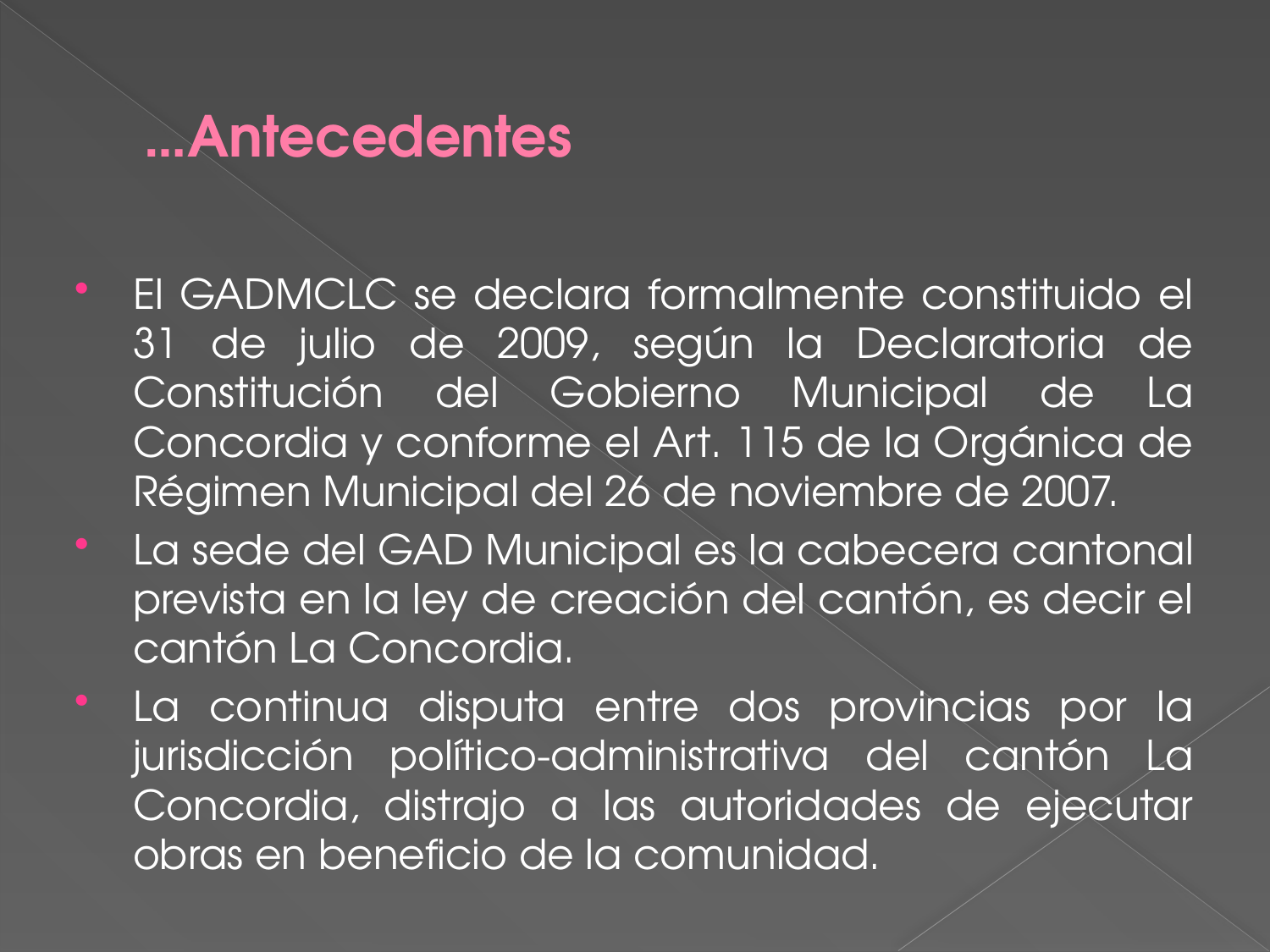

# …Antecedentes
El GADMCLC se declara formalmente constituido el 31 de julio de 2009, según la Declaratoria de Constitución del Gobierno Municipal de La Concordia y conforme el Art. 115 de la Orgánica de Régimen Municipal del 26 de noviembre de 2007.
La sede del GAD Municipal es la cabecera cantonal prevista en la ley de creación del cantón, es decir el cantón La Concordia.
La continua disputa entre dos provincias por la jurisdicción político-administrativa del cantón La Concordia, distrajo a las autoridades de ejecutar obras en beneficio de la comunidad.